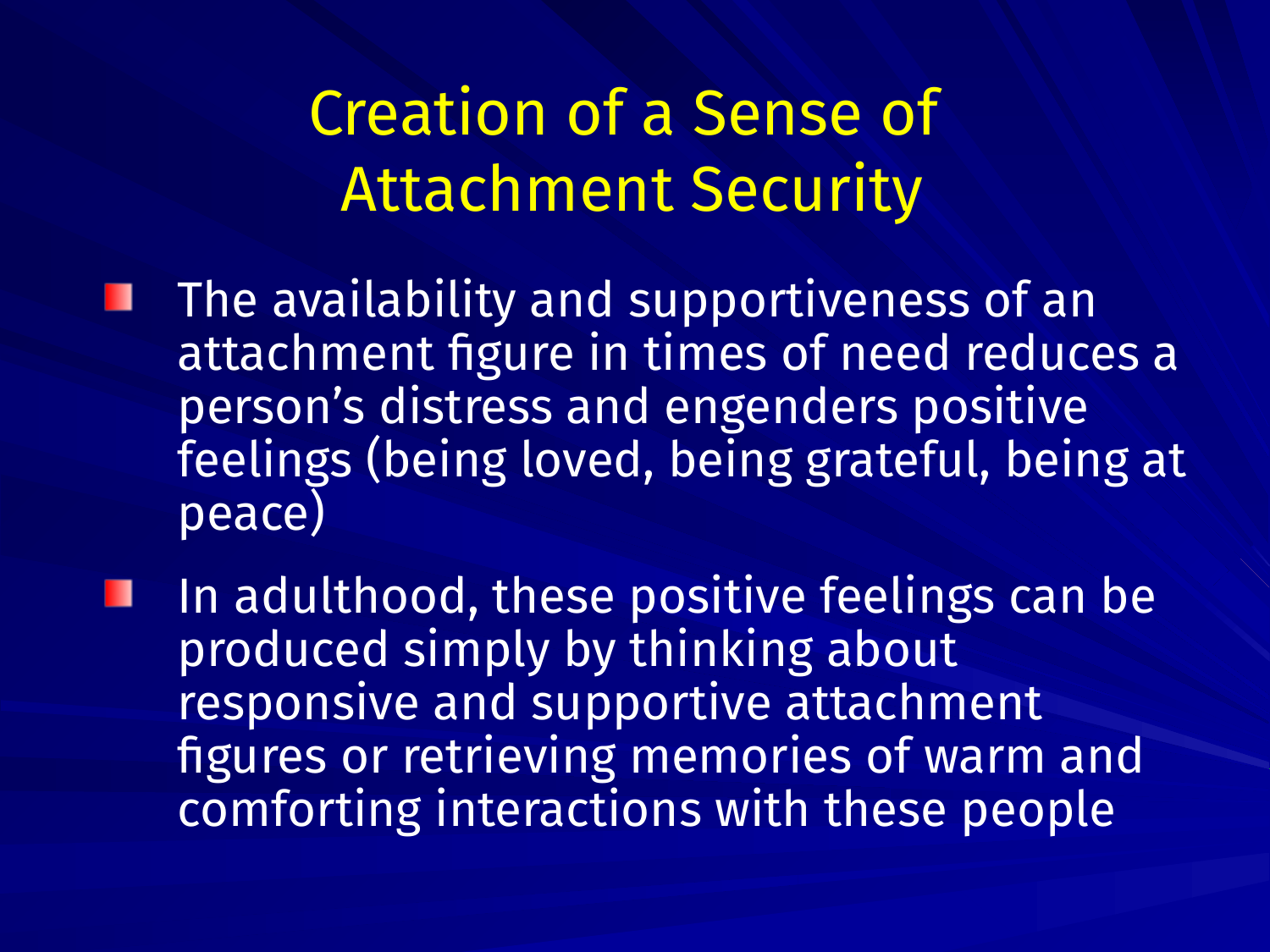

# Creation of a Sense of Attachment Security
The availability and supportiveness of an attachment figure in times of need reduces a person’s distress and engenders positive feelings (being loved, being grateful, being at peace)
In adulthood, these positive feelings can be produced simply by thinking about responsive and supportive attachment figures or retrieving memories of warm and comforting interactions with these people